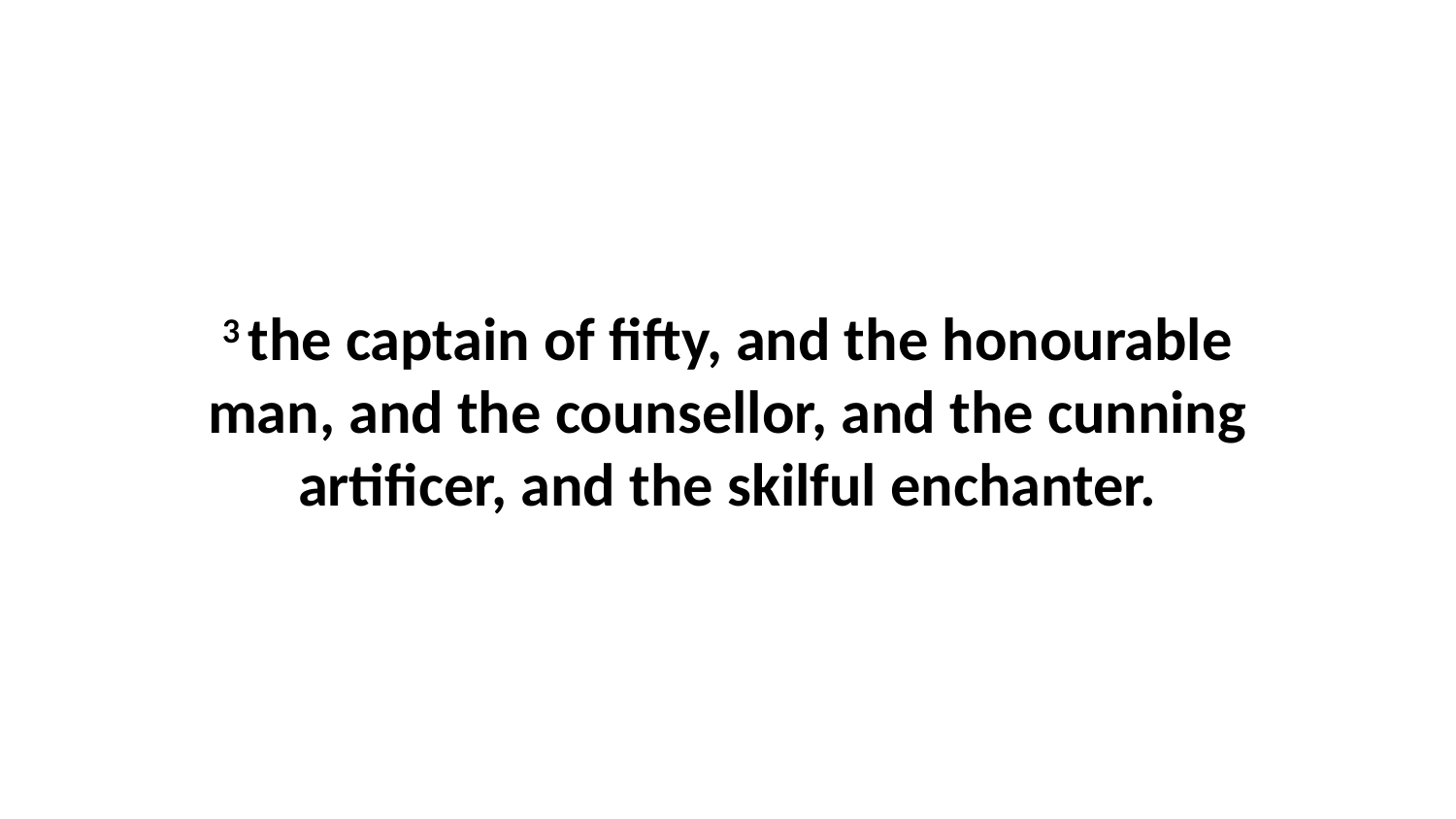

3 the captain of fifty, and the honourable man, and the counsellor, and the cunning artificer, and the skilful enchanter.